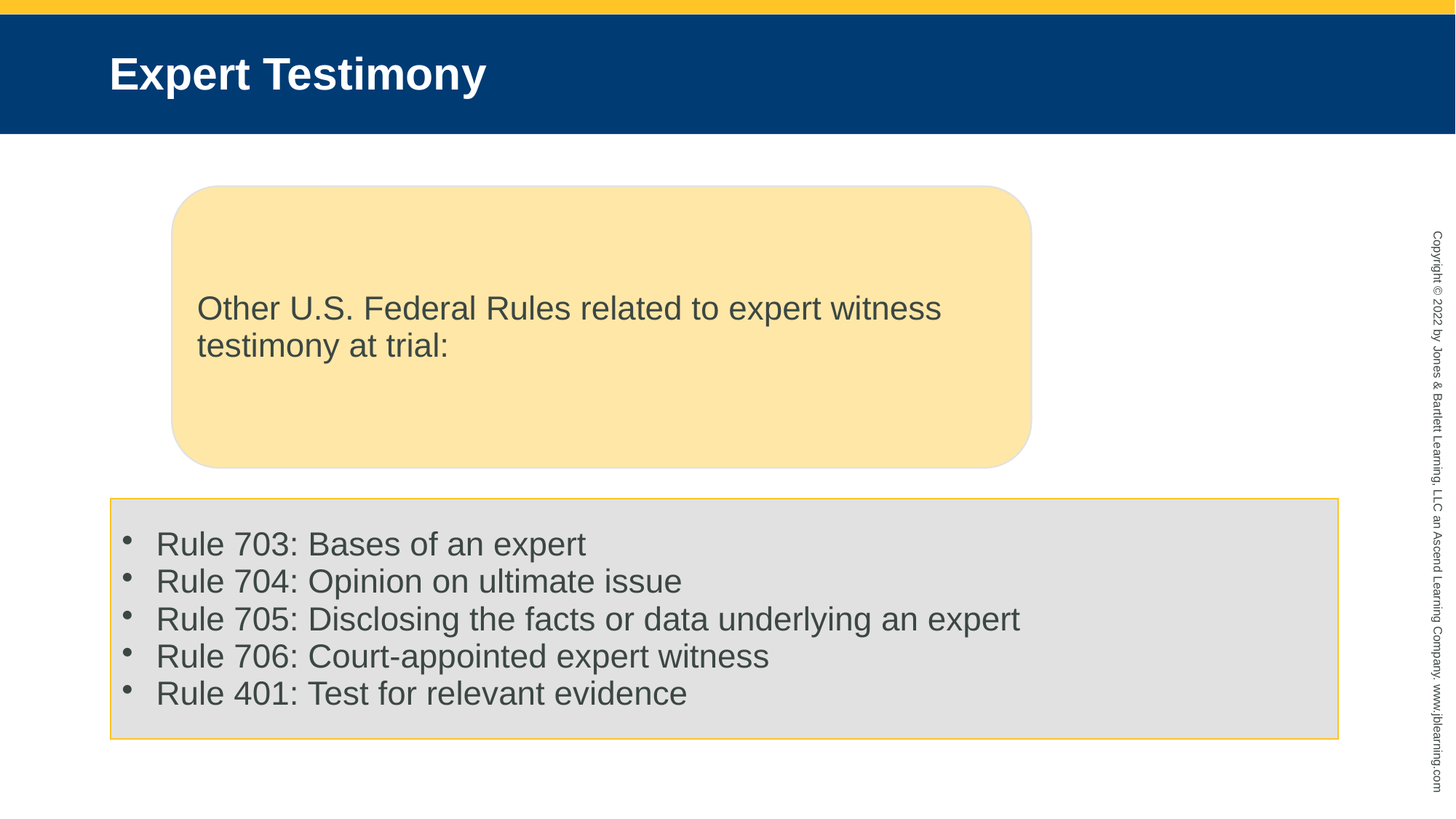

# Expert Testimony
Other U.S. Federal Rules related to expert witness testimony at trial:
Rule 703: Bases of an expert
Rule 704: Opinion on ultimate issue
Rule 705: Disclosing the facts or data underlying an expert
Rule 706: Court-appointed expert witness
Rule 401: Test for relevant evidence